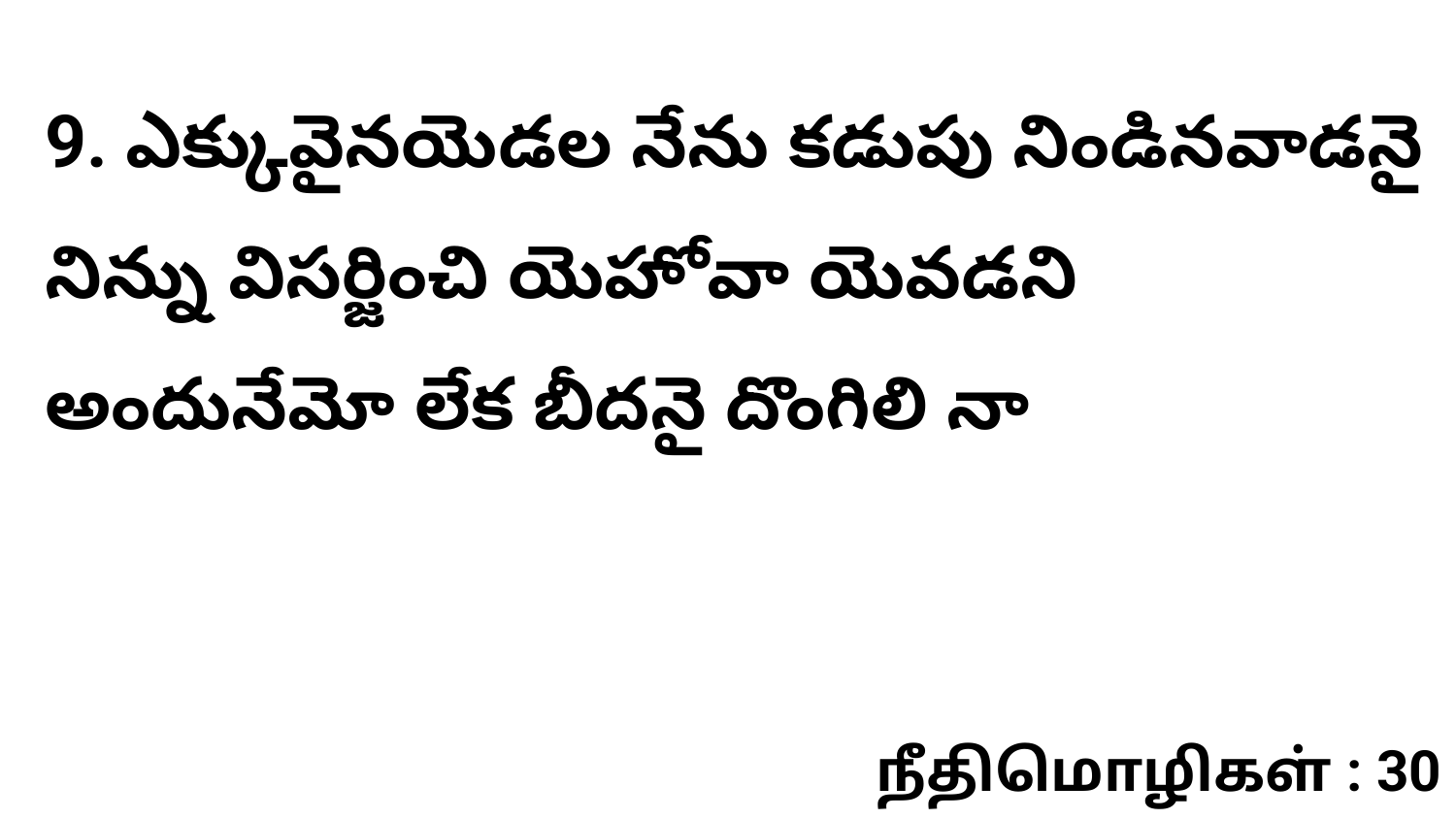

9. ఎక్కువైనయెడల నేను కడుపు నిండినవాడనై నిన్ను విసర్జించి యెహోవా యెవడని అందునేమో లేక బీదనై దొంగిలి నా
நீதிமொழிகள் : 30